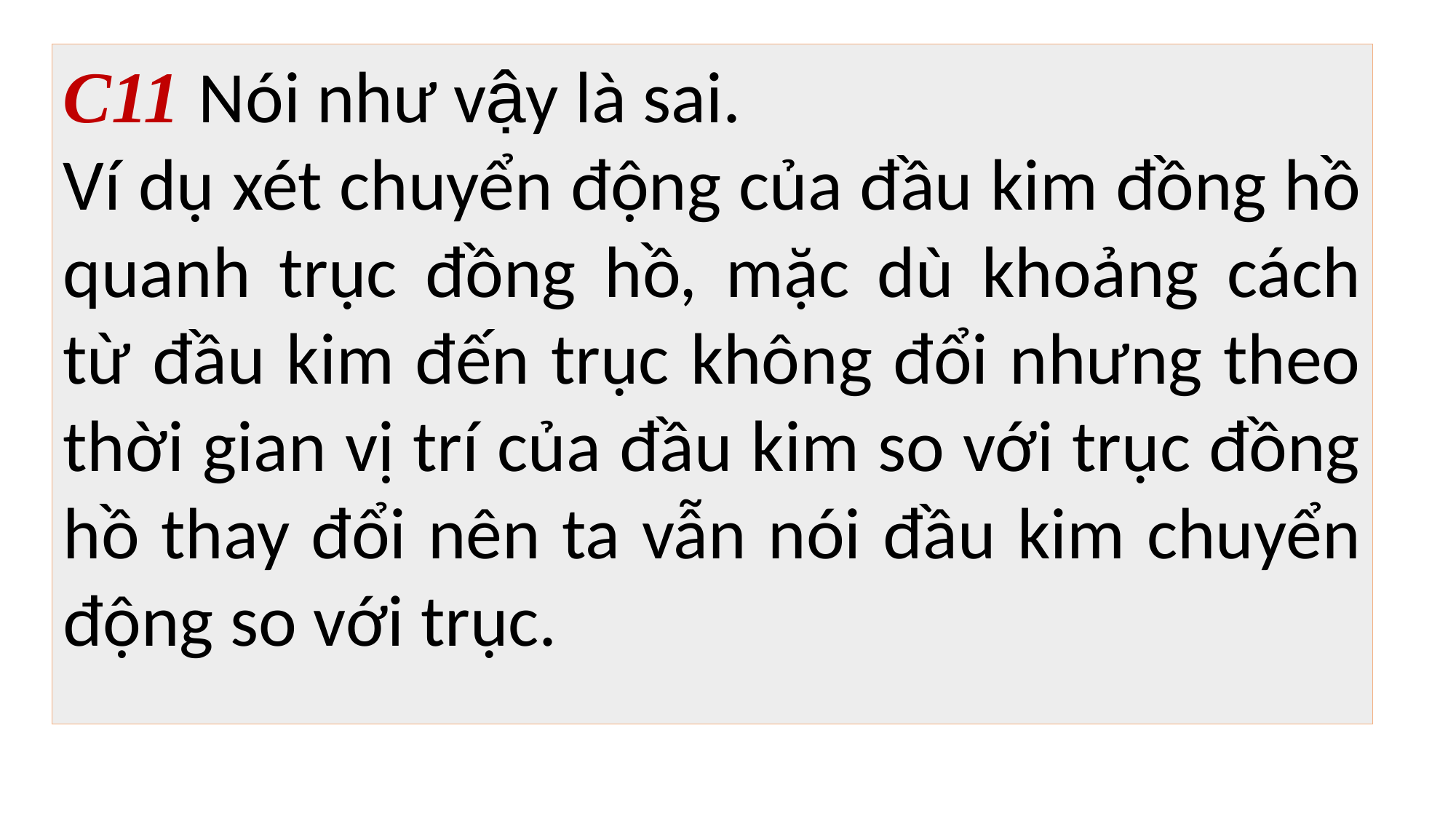

C11 Nói như vậy là sai.
Ví dụ xét chuyển động của đầu kim đồng hồ quanh trục đồng hồ, mặc dù khoảng cách từ đầu kim đến trục không đổi nhưng theo thời gian vị trí của đầu kim so với trục đồng hồ thay đổi nên ta vẫn nói đầu kim chuyển động so với trục.